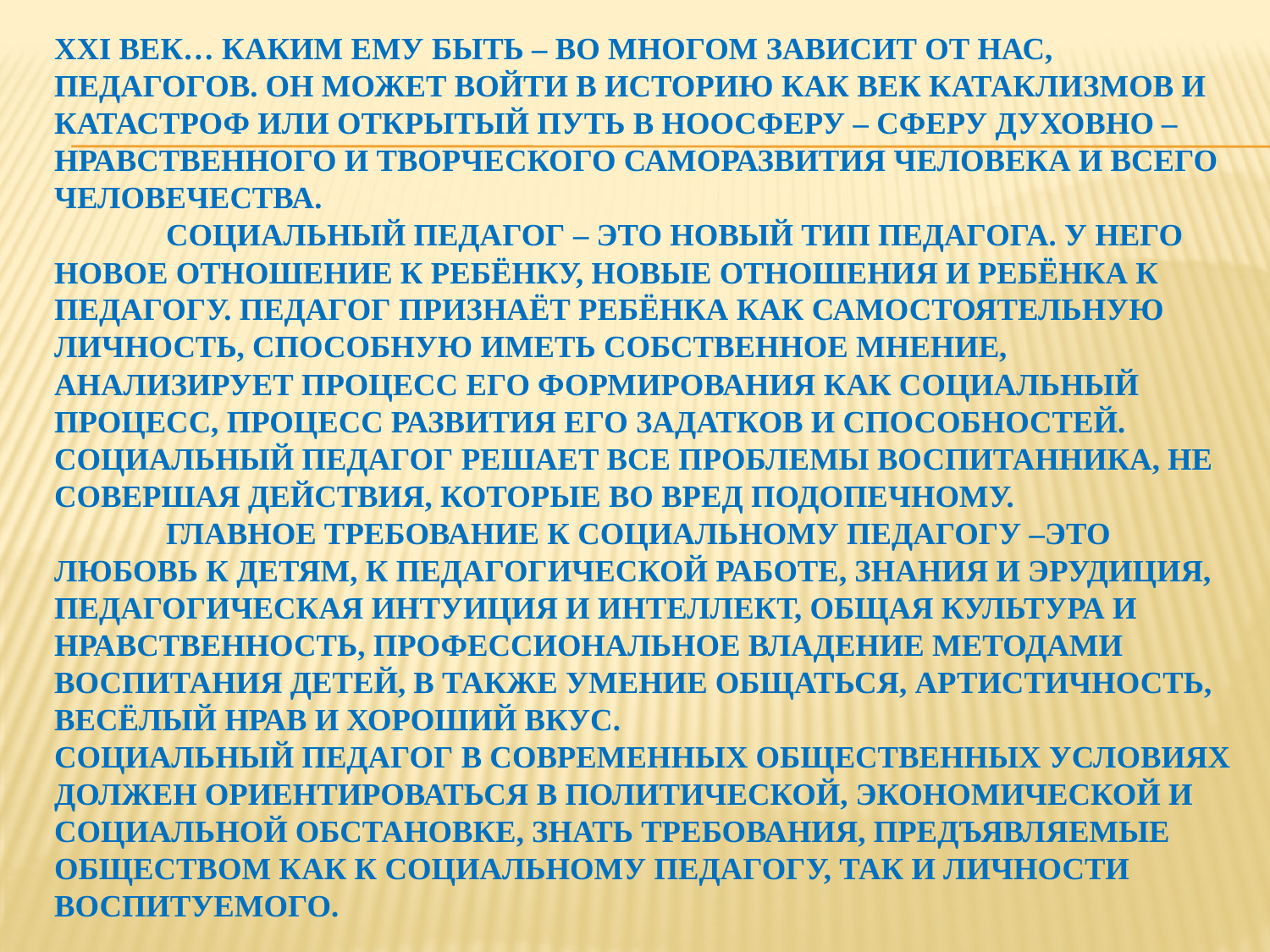

# XXI век… Каким ему быть – во многом зависит от нас, педагогов. ОН может войти в историю как век катаклизмов и катастроф или открытый путь в ноосферу – сферу духовно – нравственного и творческого саморазвития человека и всего человечества. Социальный педагог – это новый тип педагога. У него новое отношение к ребёнку, новые отношения и ребёнка к педагогу. Педагог признаёт ребёнка как самостоятельную личность, способную иметь собственное мнение, анализирует процесс его формирования как социальный процесс, процесс развития его задатков и способностей. Социальный педагог решает все проблемы воспитанника, не совершая действия, которые во вред подопечному. Главное требование к социальному педагогу –это любовь к детям, к педагогической работе, знания и эрудиция, педагогическая интуиция и интеллект, общая культура и нравственность, профессиональное владение методами воспитания детей, в также умение общаться, артистичность, весёлый нрав и хороший вкус. Социальный педагог в современных общественных условиях должен ориентироваться в политической, экономической и социальной обстановке, знать требования, предъявляемые обществом как к социальному педагогу, так и личности воспитуемого.